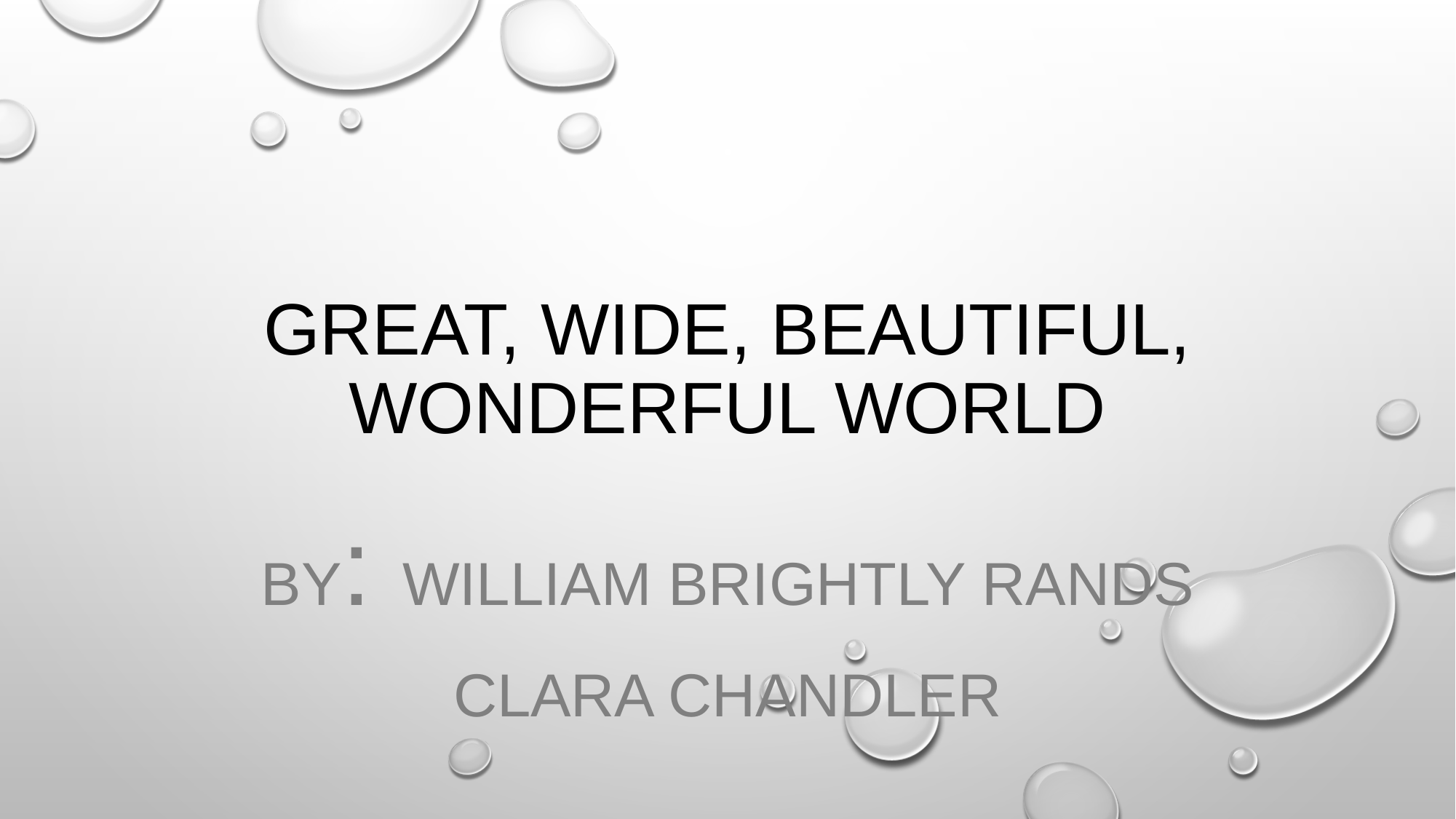

# Great, wide, beautiful, wonderful world
By: William brightly Rands
Clara chandler